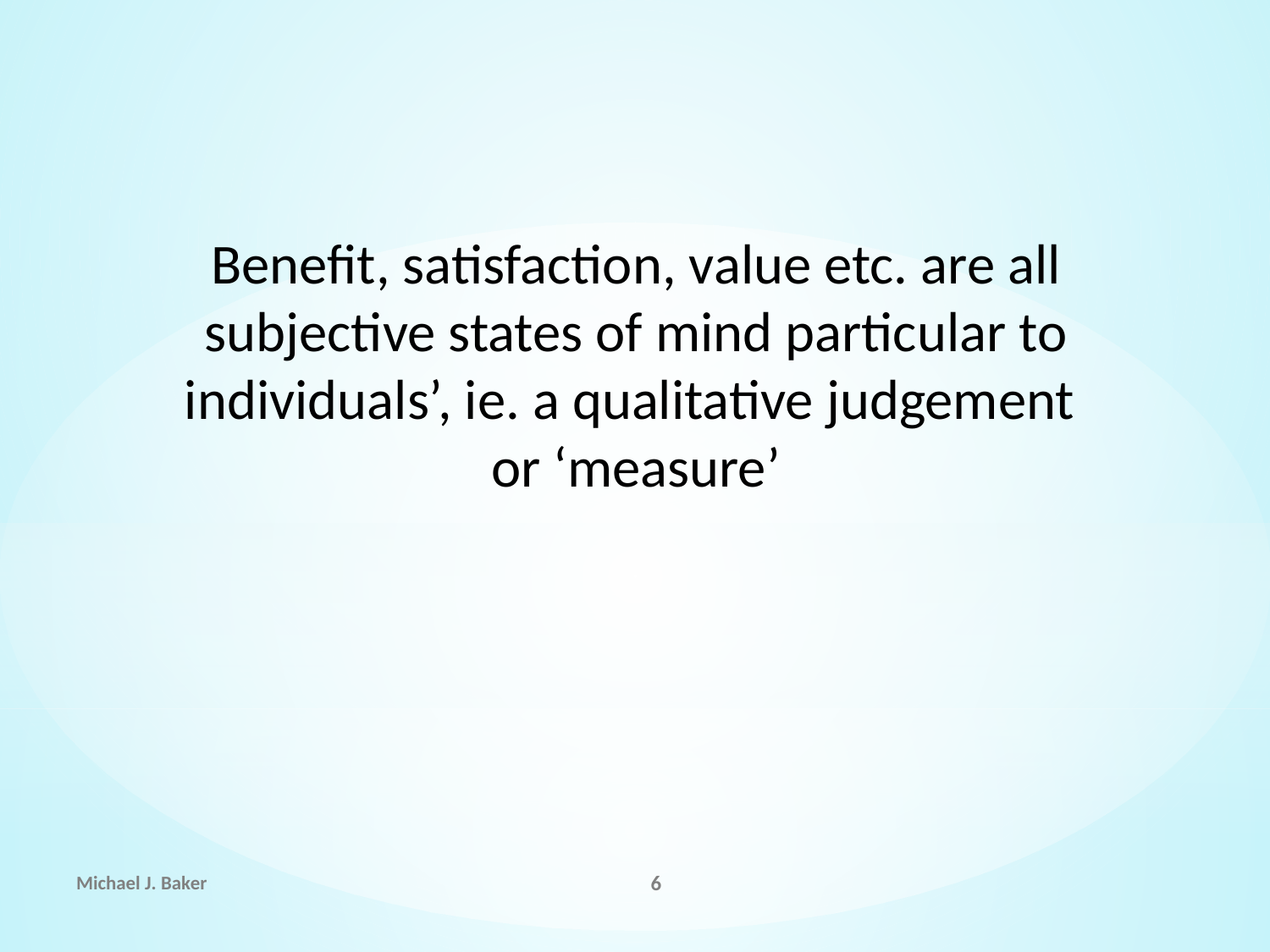

Benefit, satisfaction, value etc. are all subjective states of mind particular to individuals’, ie. a qualitative judgement
or ‘measure’

Michael J. Baker
6